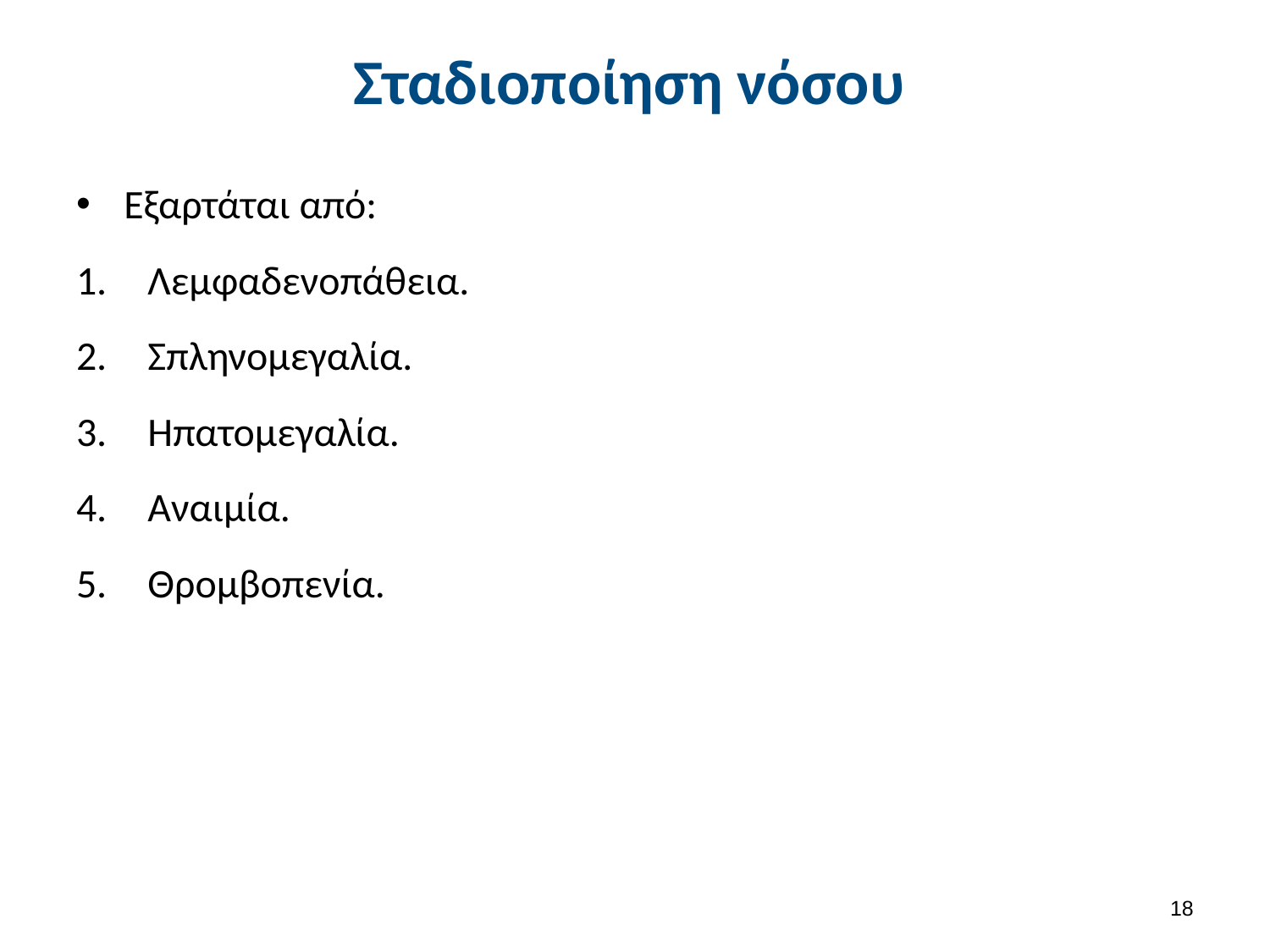

# Σταδιοποίηση νόσου
Εξαρτάται από:
Λεμφαδενοπάθεια.
Σπληνομεγαλία.
Ηπατομεγαλία.
Αναιμία.
Θρομβοπενία.

18